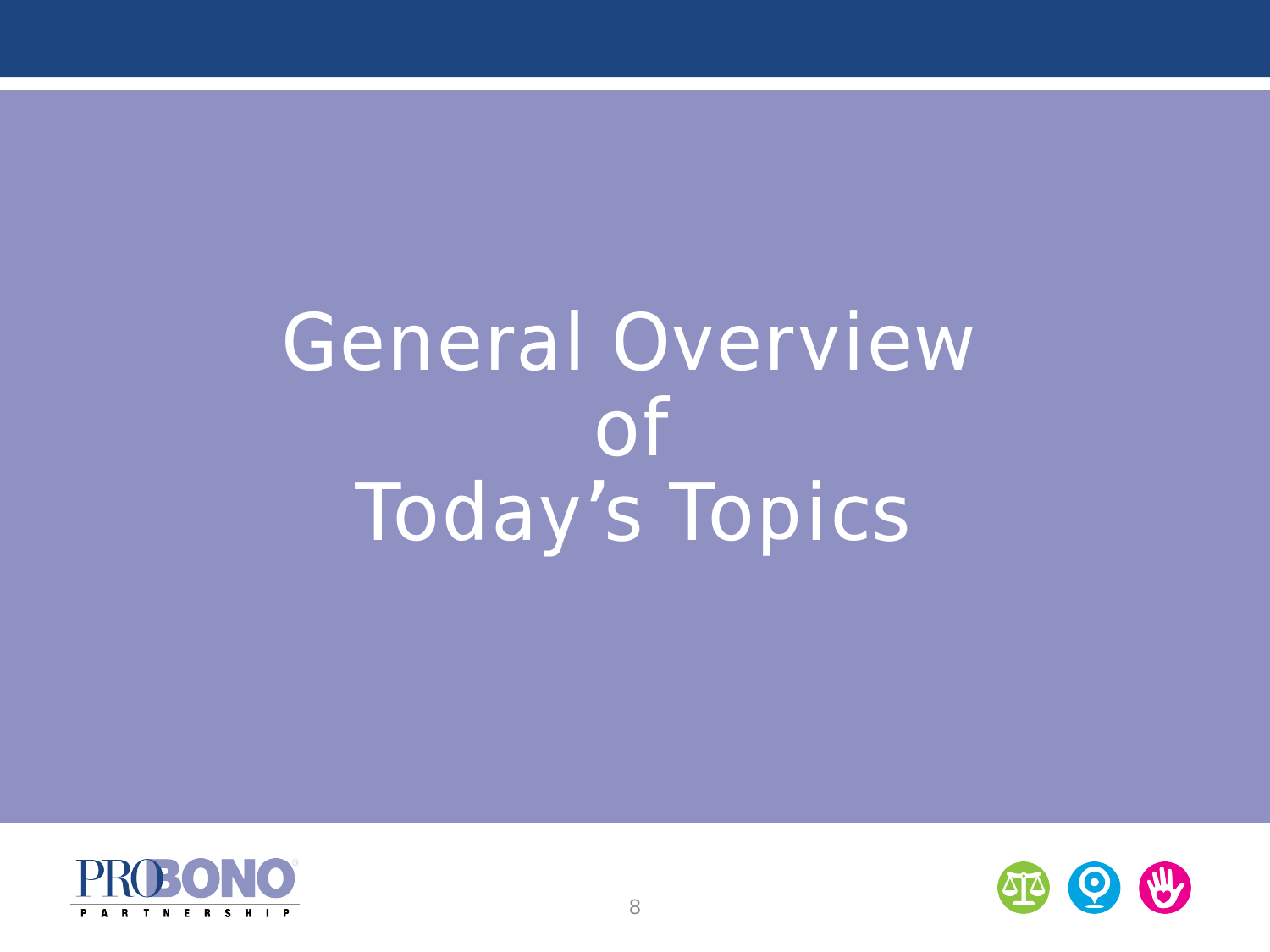

# General Overview of Today’s Topics
8